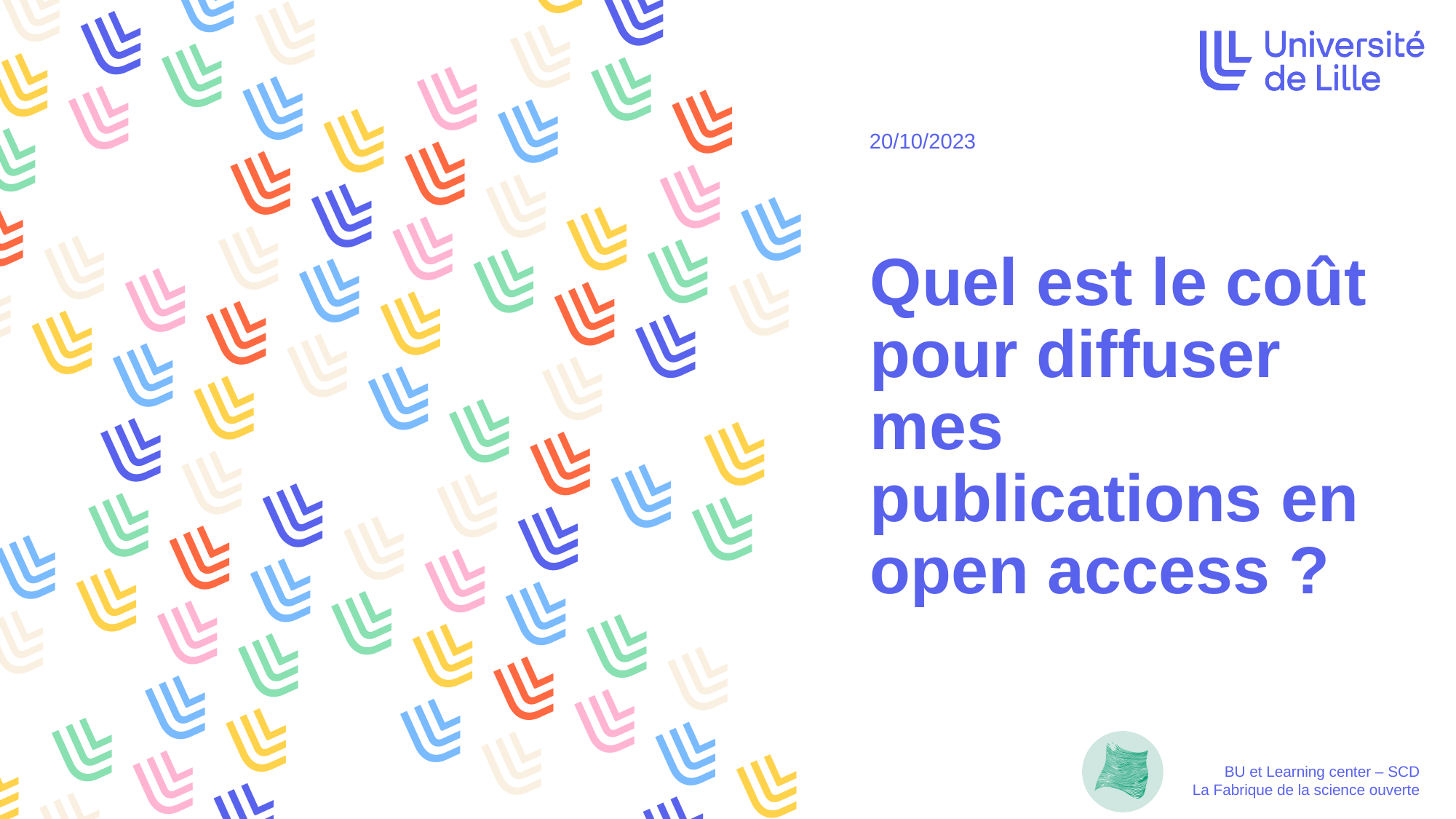

# Quel est le coût pour diffuser mes publications en open access ?